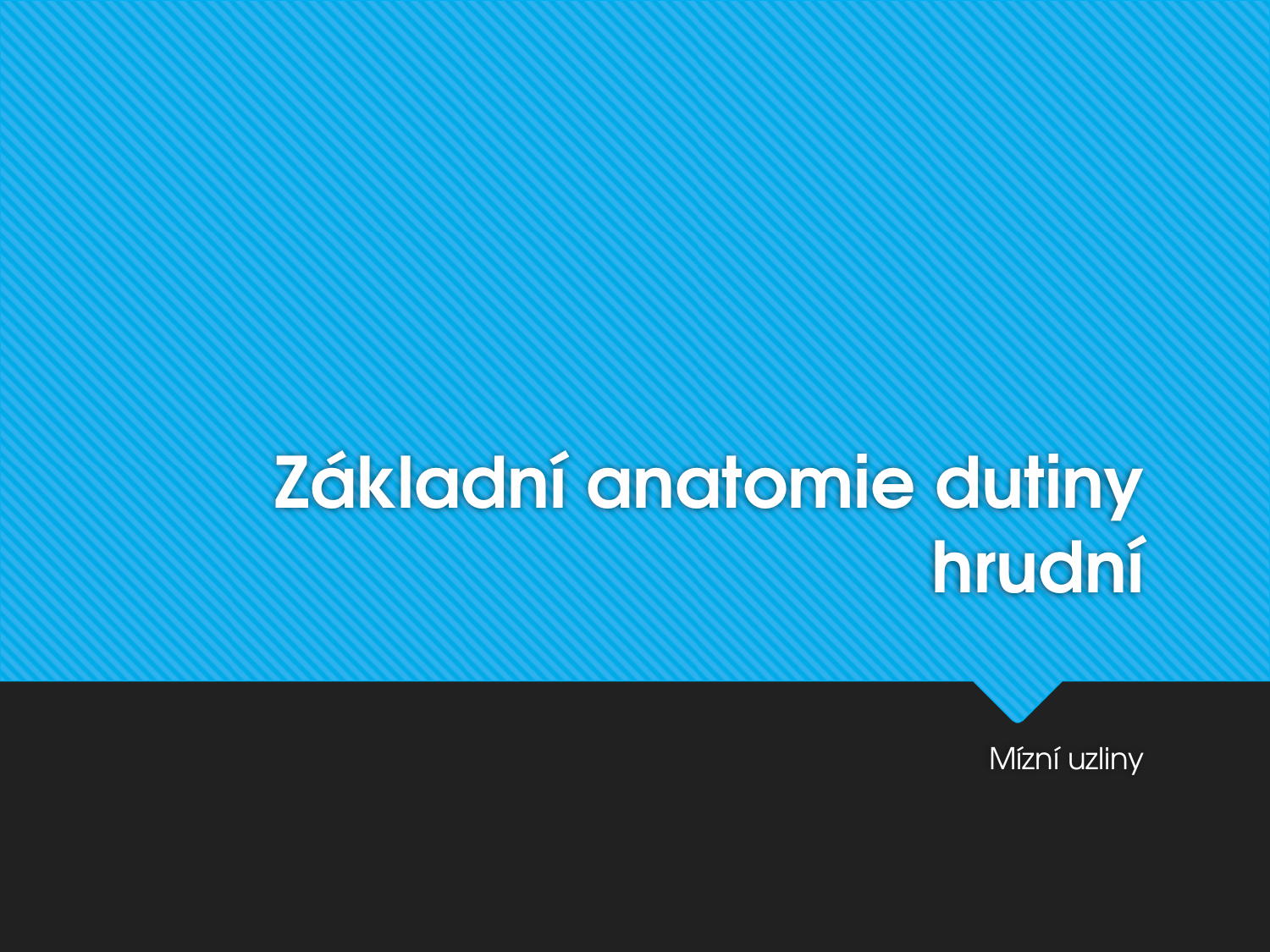

# Základní anatomie dutiny hrudní
Mízní uzliny